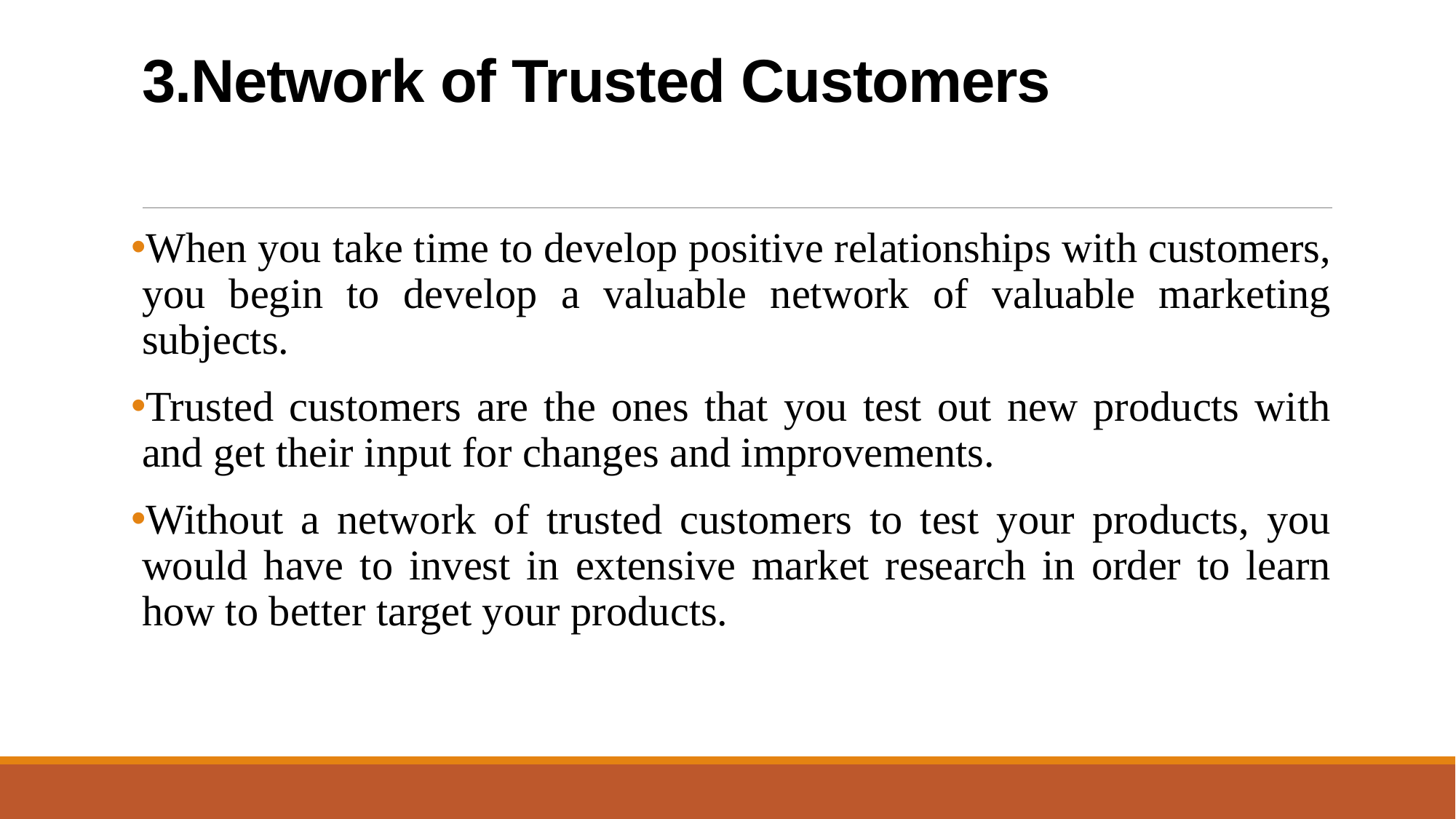

# 3.Network of Trusted Customers
When you take time to develop positive relationships with customers, you begin to develop a valuable network of valuable marketing subjects.
Trusted customers are the ones that you test out new products with and get their input for changes and improvements.
Without a network of trusted customers to test your products, you would have to invest in extensive market research in order to learn how to better target your products.